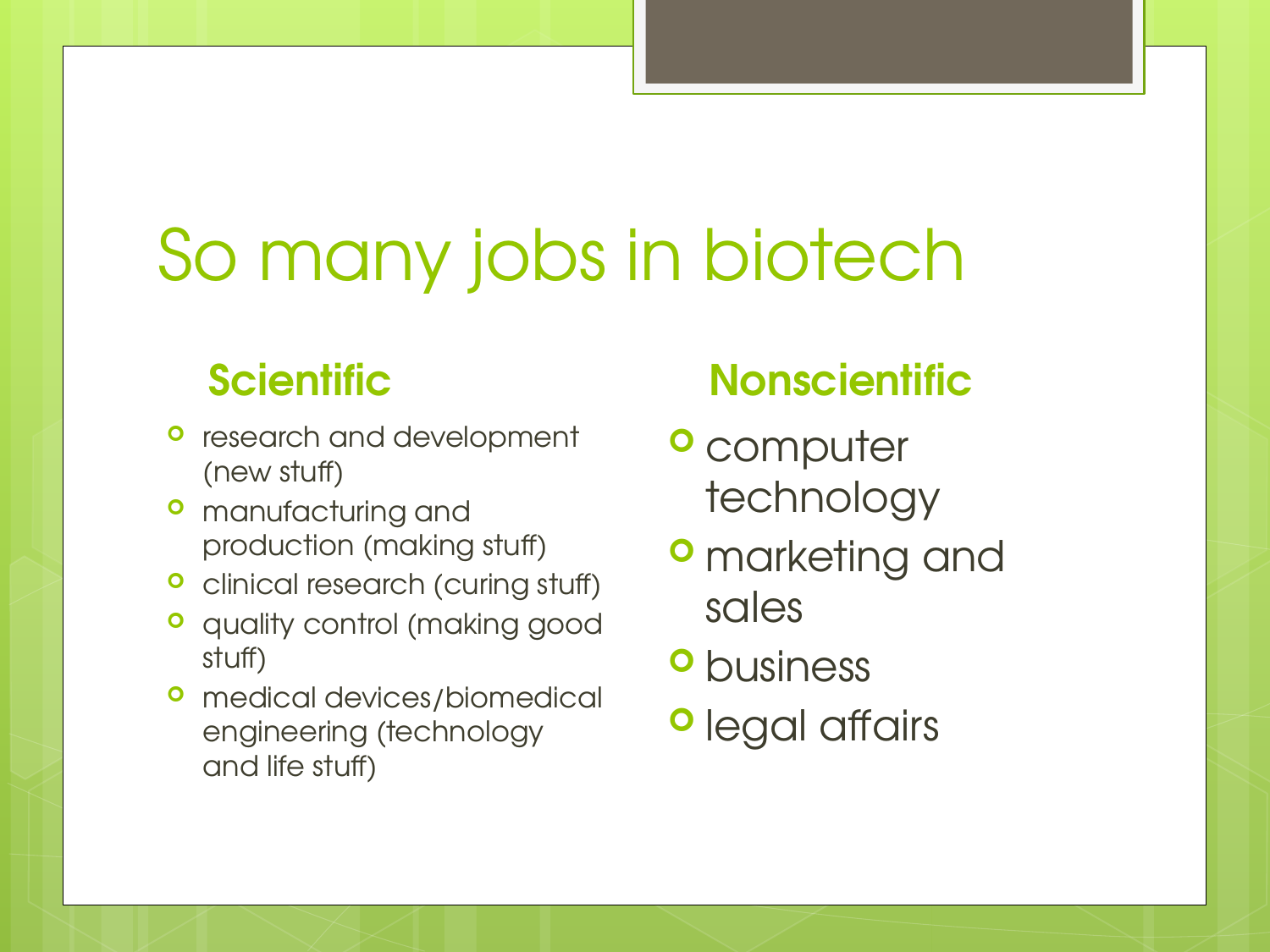

# So many jobs in biotech
Scientific
Nonscientific
research and development (new stuff)
manufacturing and production (making stuff)
clinical research (curing stuff)
quality control (making good stuff)
medical devices/biomedical engineering (technology and life stuff)
computer technology
marketing and sales
business
legal affairs